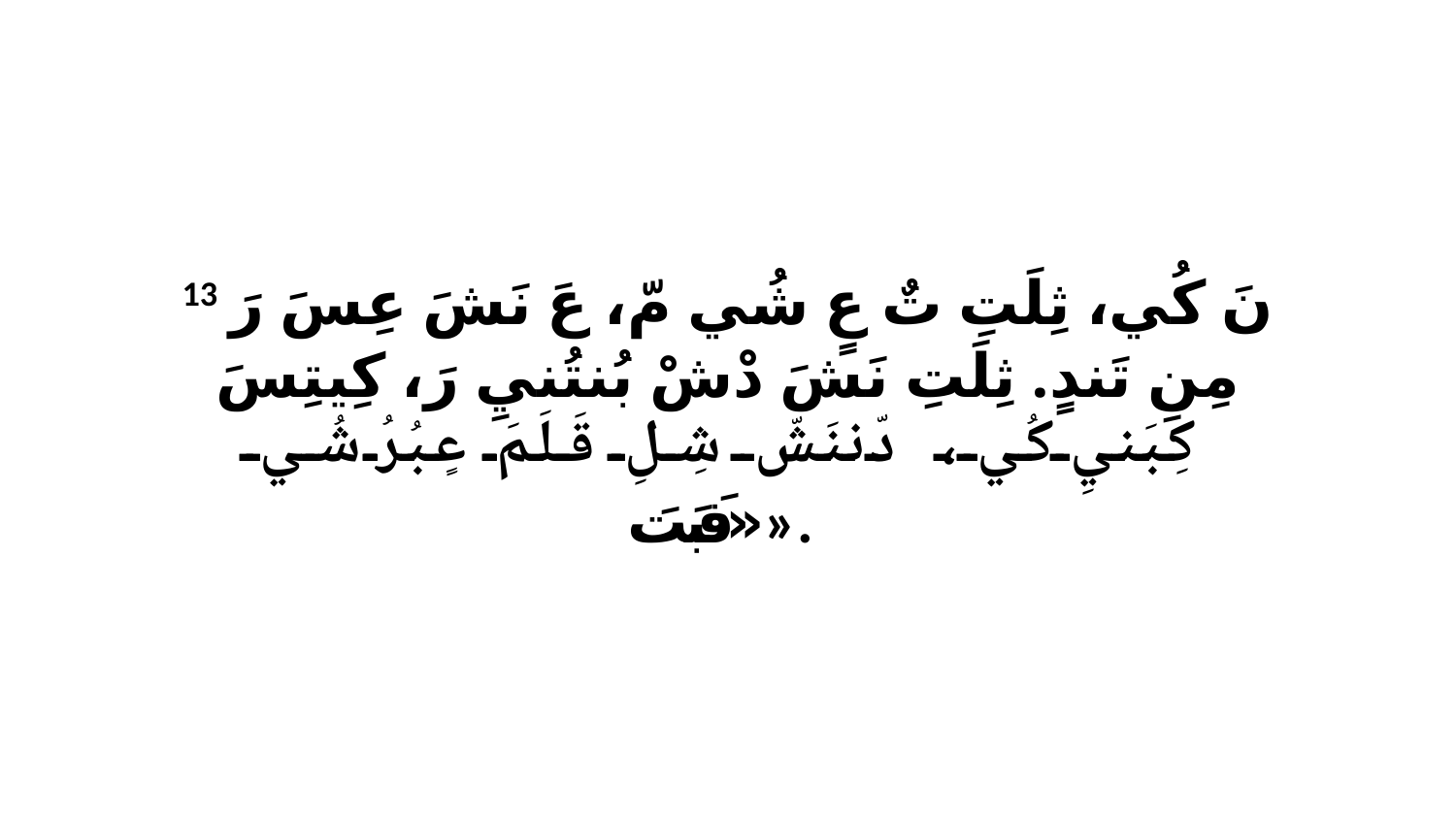

13 نَ كُي، ثِلَتِ تٌ عٍ شُي مّ، عَ نَشَ عِسَ رَ مِنِ تَندٍ. ثِلَتِ نَشَ دْشْ بُنتُنيِ رَ، كِيتِسَ كِبَنيِ كُي، دّننَشّ شِلِ قَلَمَ عٍبُرُ شُي «فَبَتَ».